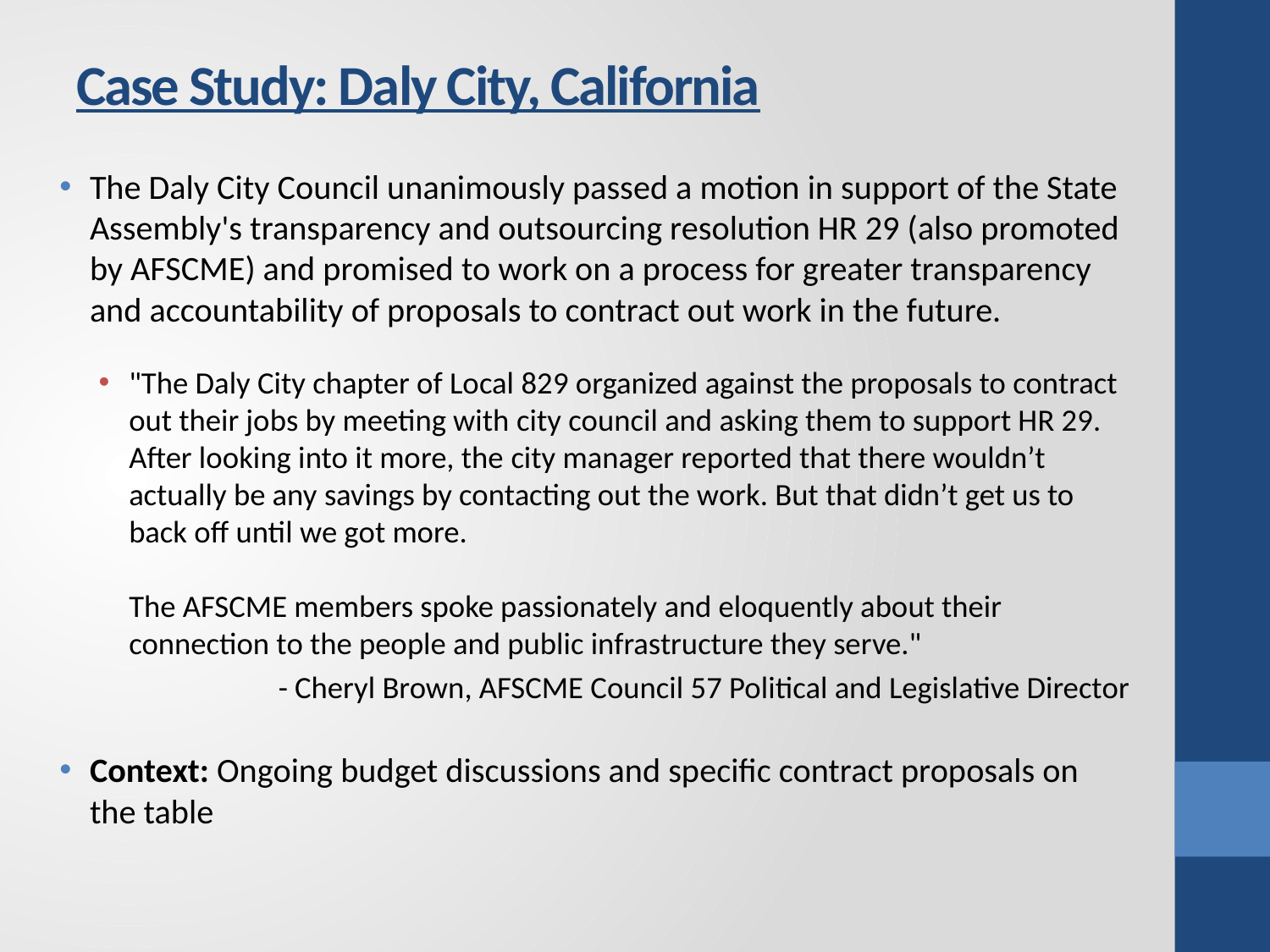

# Case Study: Daly City, California
The Daly City Council unanimously passed a motion in support of the State Assembly's transparency and outsourcing resolution HR 29 (also promoted by AFSCME) and promised to work on a process for greater transparency and accountability of proposals to contract out work in the future.

"The Daly City chapter of Local 829 organized against the proposals to contract out their jobs by meeting with city council and asking them to support HR 29. After looking into it more, the city manager reported that there wouldn’t actually be any savings by contacting out the work. But that didn’t get us to back off until we got more. 
The AFSCME members spoke passionately and eloquently about their connection to the people and public infrastructure they serve."
- Cheryl Brown, AFSCME Council 57 Political and Legislative Director
Context: Ongoing budget discussions and specific contract proposals on the table